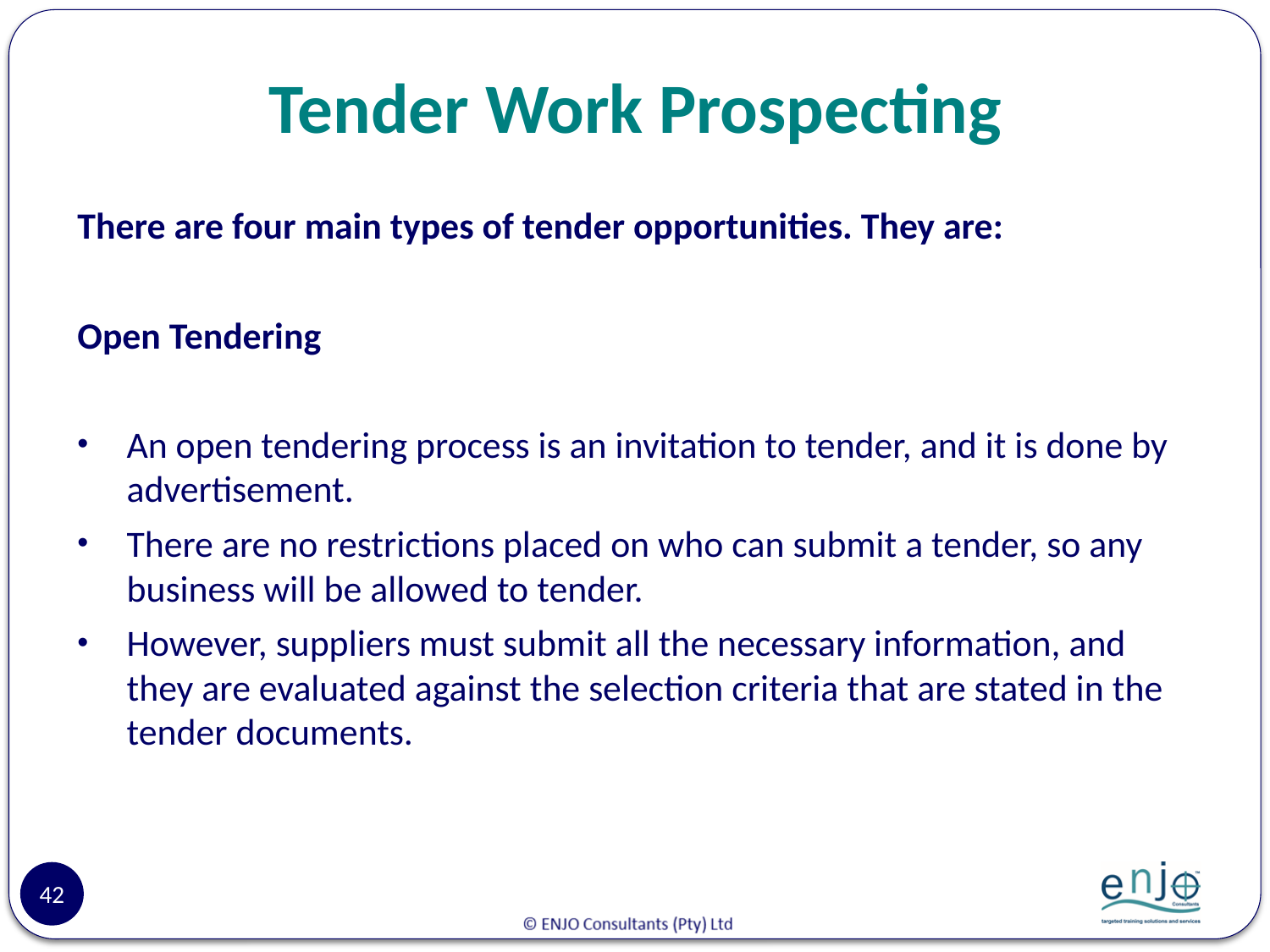

# Tender Work Prospecting
There are four main types of tender opportunities. They are:

Open Tendering

An open tendering process is an invitation to tender, and it is done by advertisement.
There are no restrictions placed on who can submit a tender, so any business will be allowed to tender.
However, suppliers must submit all the necessary information, and they are evaluated against the selection criteria that are stated in the tender documents.

42